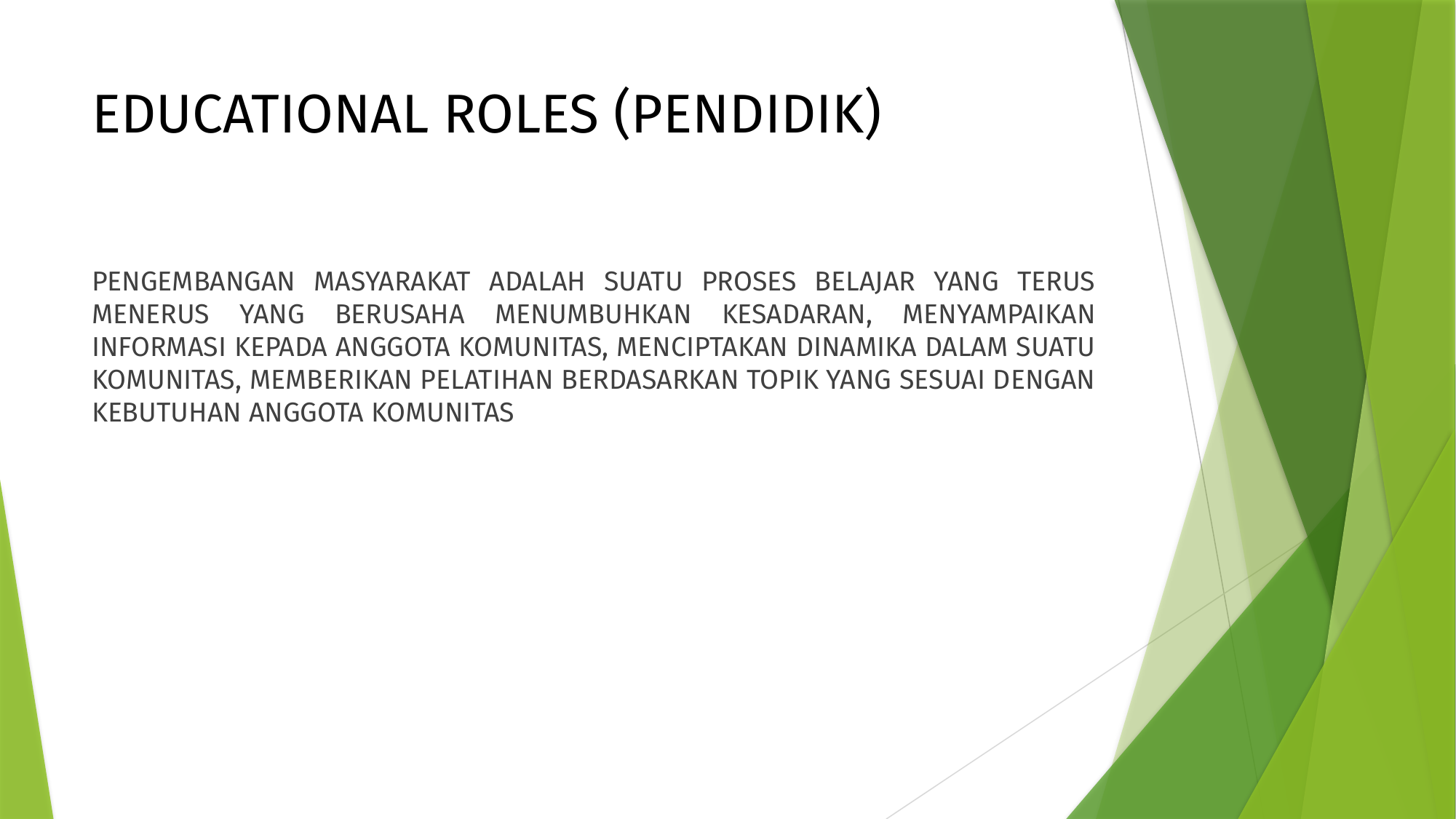

# EDUCATIONAL ROLES (PENDIDIK)
PENGEMBANGAN MASYARAKAT ADALAH SUATU PROSES BELAJAR YANG TERUS MENERUS YANG BERUSAHA MENUMBUHKAN KESADARAN, MENYAMPAIKAN INFORMASI KEPADA ANGGOTA KOMUNITAS, MENCIPTAKAN DINAMIKA DALAM SUATU KOMUNITAS, MEMBERIKAN PELATIHAN BERDASARKAN TOPIK YANG SESUAI DENGAN KEBUTUHAN ANGGOTA KOMUNITAS